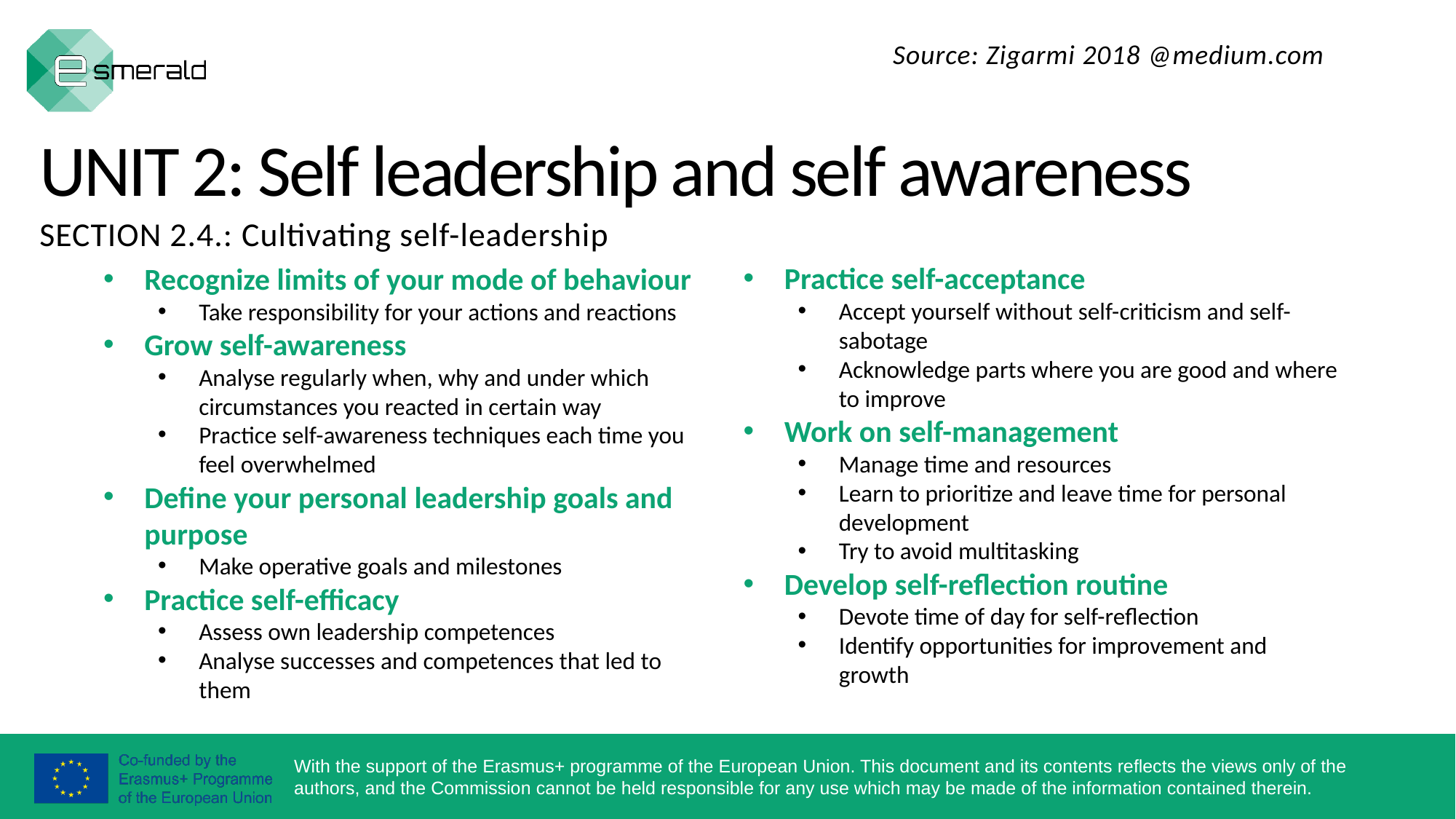

Source: Zigarmi 2018 @medium.com
UNIT 2: Self leadership and self awareness
SECTION 2.4.: Cultivating self-leadership
Practice self-acceptance
Accept yourself without self-criticism and self-sabotage
Acknowledge parts where you are good and where to improve
Work on self-management
Manage time and resources
Learn to prioritize and leave time for personal development
Try to avoid multitasking
Develop self-reflection routine
Devote time of day for self-reflection
Identify opportunities for improvement and growth

Recognize limits of your mode of behaviour
Take responsibility for your actions and reactions
Grow self-awareness
Analyse regularly when, why and under which circumstances you reacted in certain way
Practice self-awareness techniques each time you feel overwhelmed
Define your personal leadership goals and purpose
Make operative goals and milestones
Practice self-efficacy
Assess own leadership competences
Analyse successes and competences that led to them